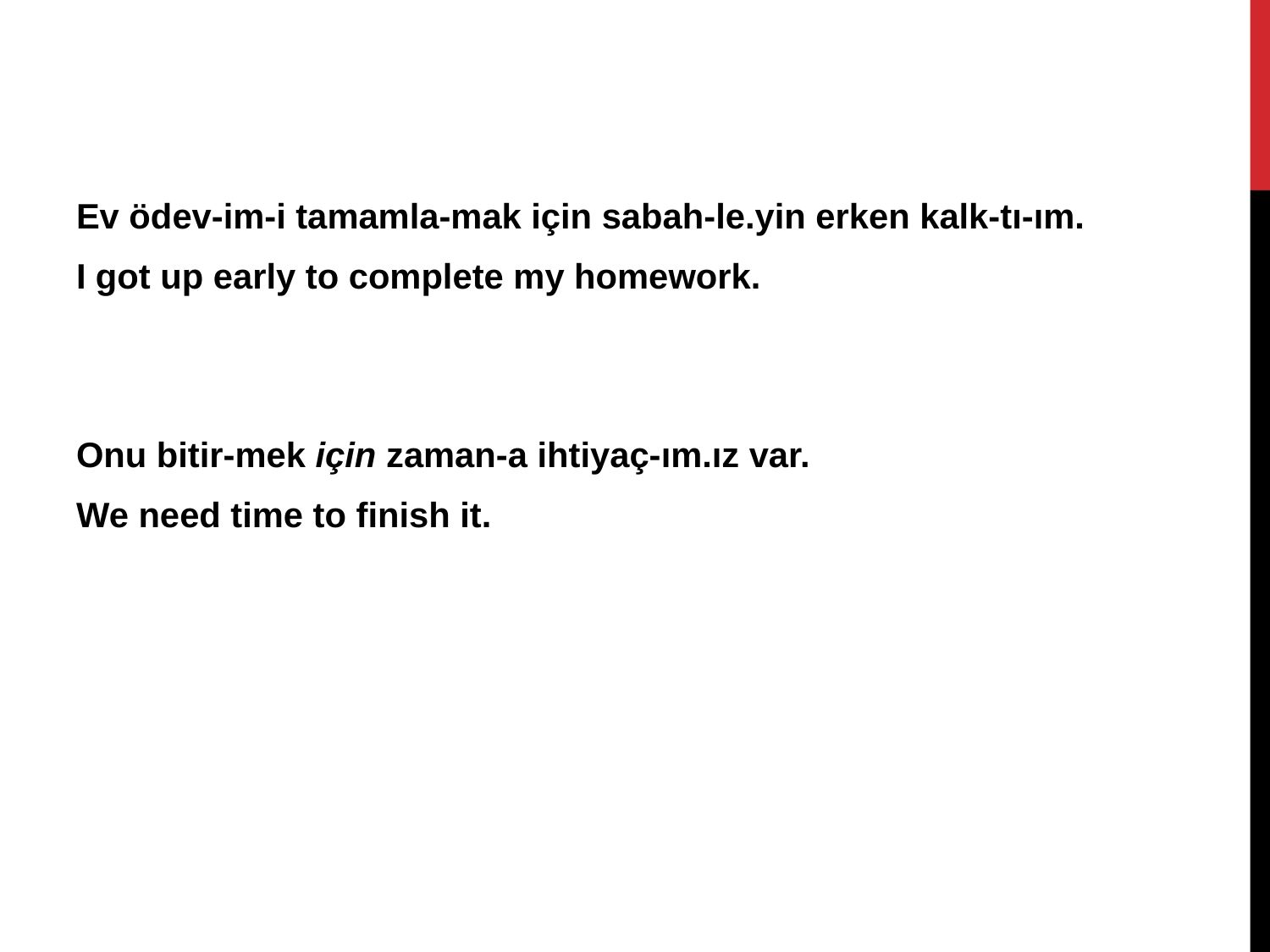

Ev ödev-im-i tamamla-mak için sabah-le.yin erken kalk-tı-ım.
I got up early to complete my homework.

Onu bitir-mek için zaman-a ihtiyaç-ım.ız var.
We need time to finish it.